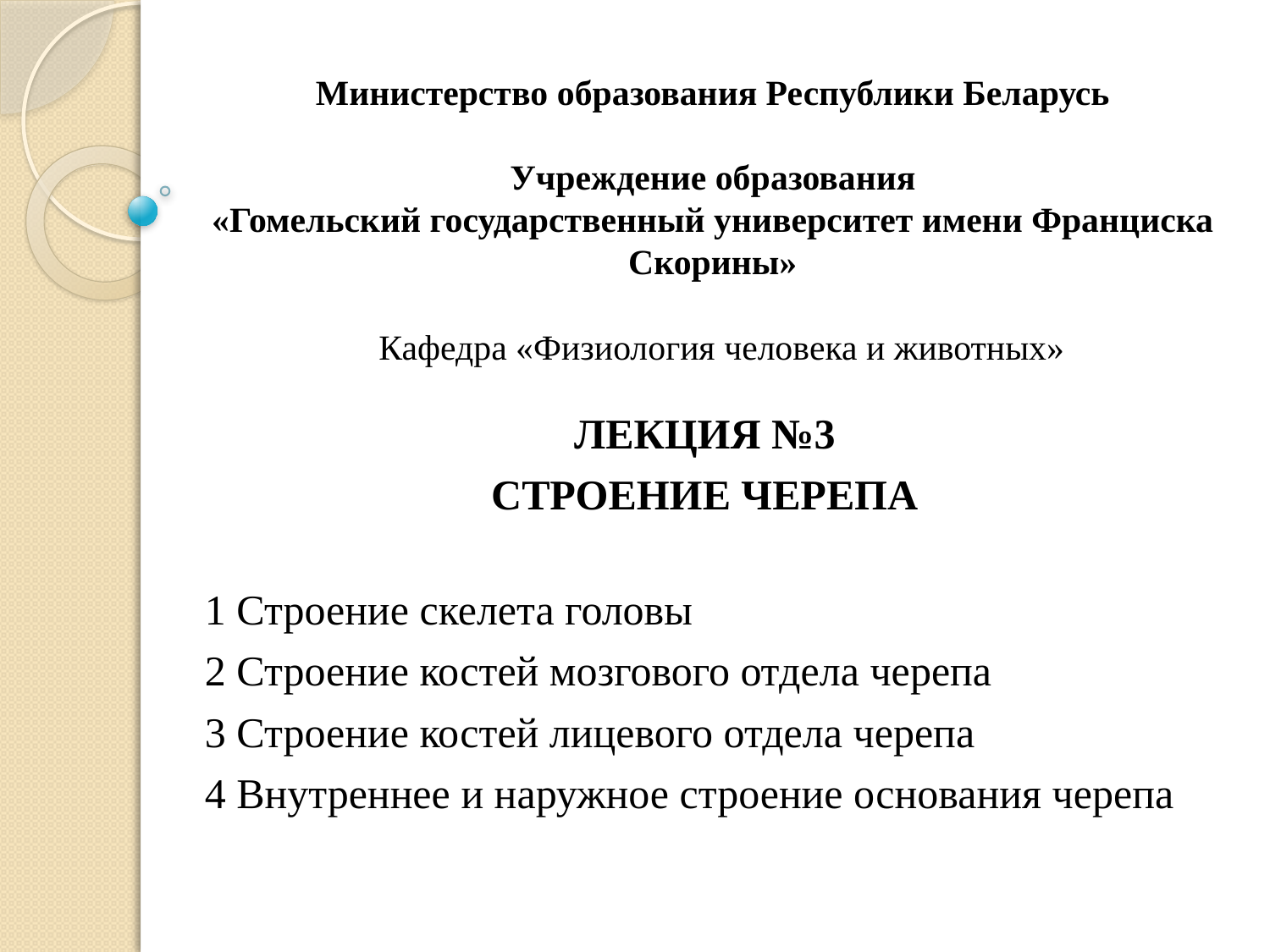

# Министерство образования Республики Беларусь   Учреждение образования «Гомельский государственный университет имени Франциска Скорины»     Кафедра «Физиология человека и животных»
ЛЕКЦИЯ №3
СТРОЕНИЕ ЧЕРЕПА

1 Строение скелета головы
2 Строение костей мозгового отдела черепа
3 Строение костей лицевого отдела черепа
4 Внутреннее и наружное строение основания черепа